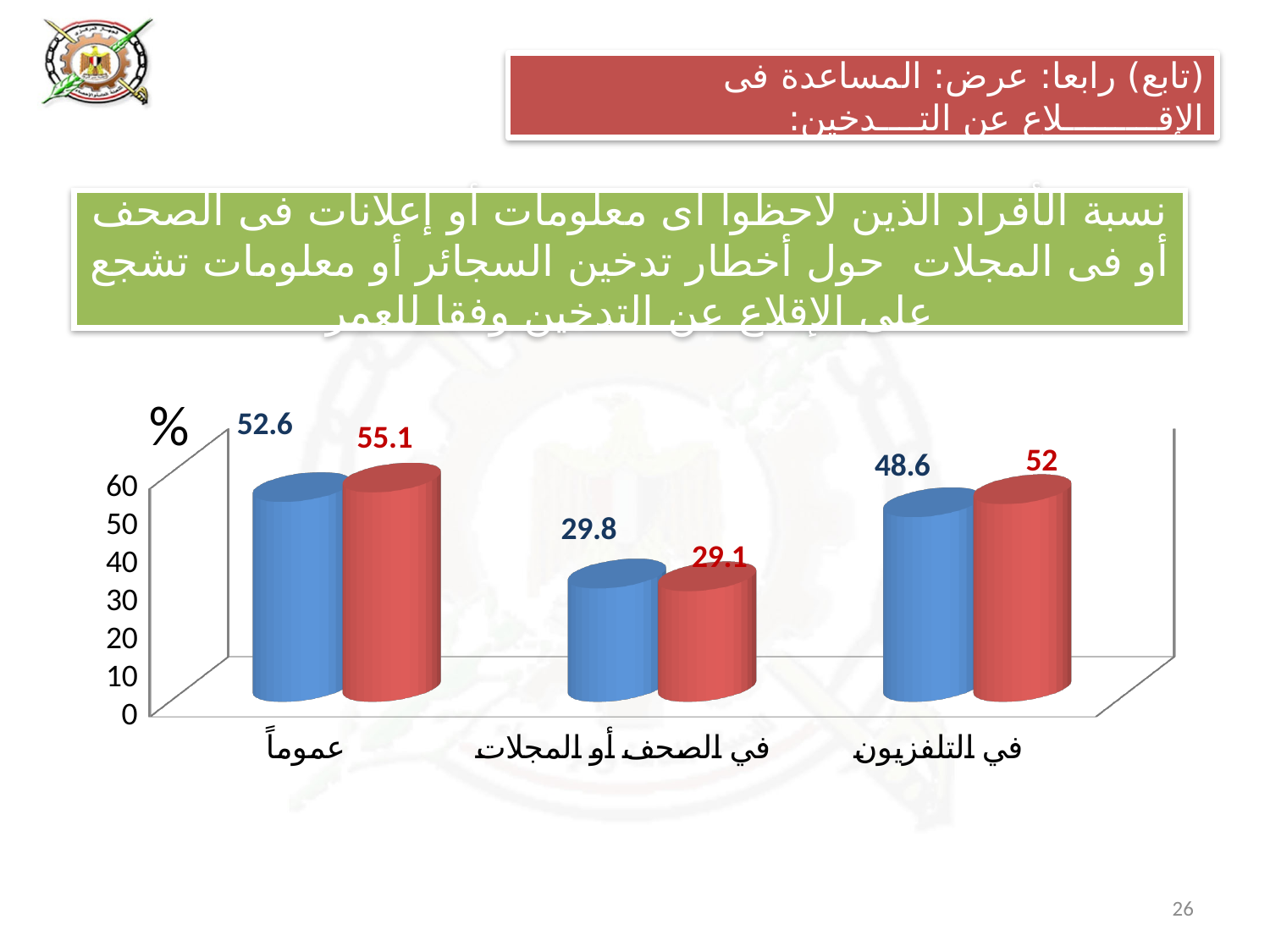

(تابع) رابعا: عرض: المساعدة فى  الإقـــــــــلاع عن التــــدخين:
# نسبة الأفراد الذين لاحظوا اى معلومات أو إعلانات فى الصحف أو فى المجلات  حول أخطار تدخين السجائر أو معلومات تشجع على الإقلاع عن التدخين وفقا للعمر

[unsupported chart]

26